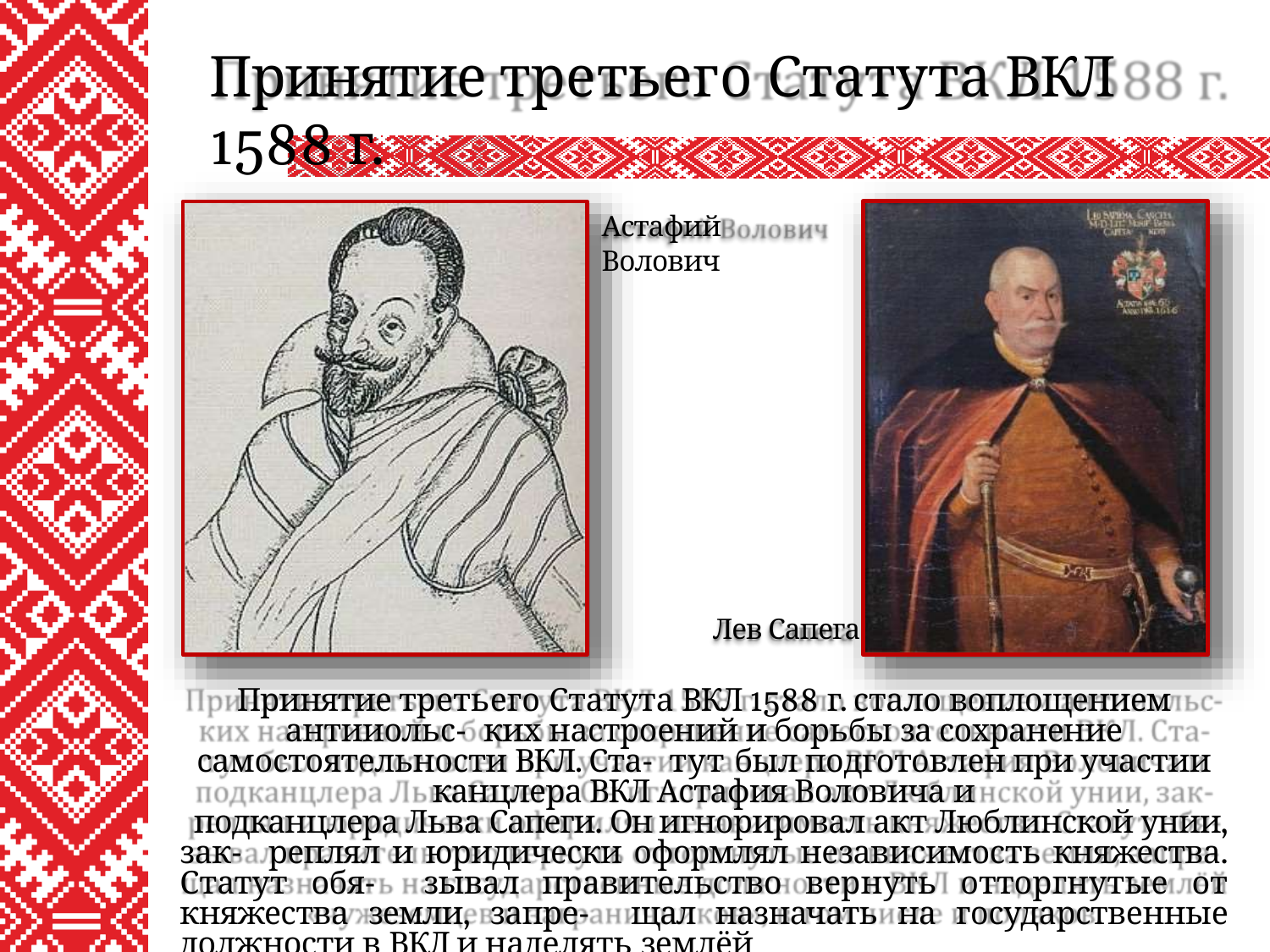

# Принятие третьего Статута ВКЛ 1588 г.

Астафий Волович

Лев Сапега

Принятие третьего Статута ВКЛ 1588 г. стало воплощением антииольс-  ких настроений и борьбы за сохранение самостоятельности ВКЛ. Ста-  тут был подготовлен при участии канцлера ВКЛ Астафия Воловича и
подканцлера Льва Сапеги. Он игнорировал акт Люблинской унии, зак-  реплял и юридически оформлял независимость княжества. Статут обя-  зывал правительство вернуть отторгнутые от княжества земли, запре-  щал назначать на государственные должности в ВКЛ и наделять землёй
«чужеземцев и заграничников», в том числе и поляков.